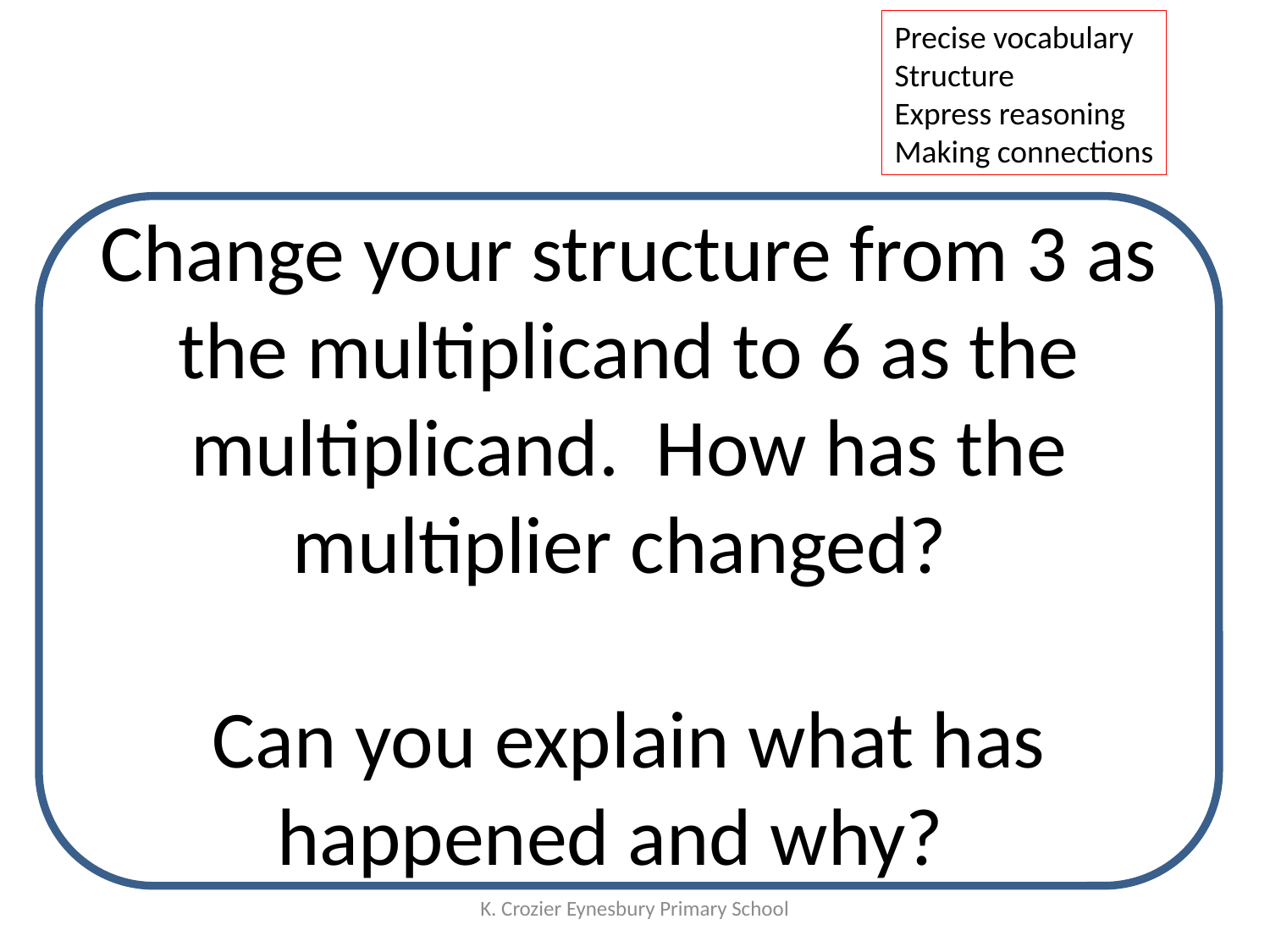

Precise vocabulary
Structure
Express reasoning
Making connections
Change your structure from 3 as the multiplicand to 6 as the multiplicand.  How has the multiplier changed?

Can you explain what has happened and why?
K. Crozier Eynesbury Primary School